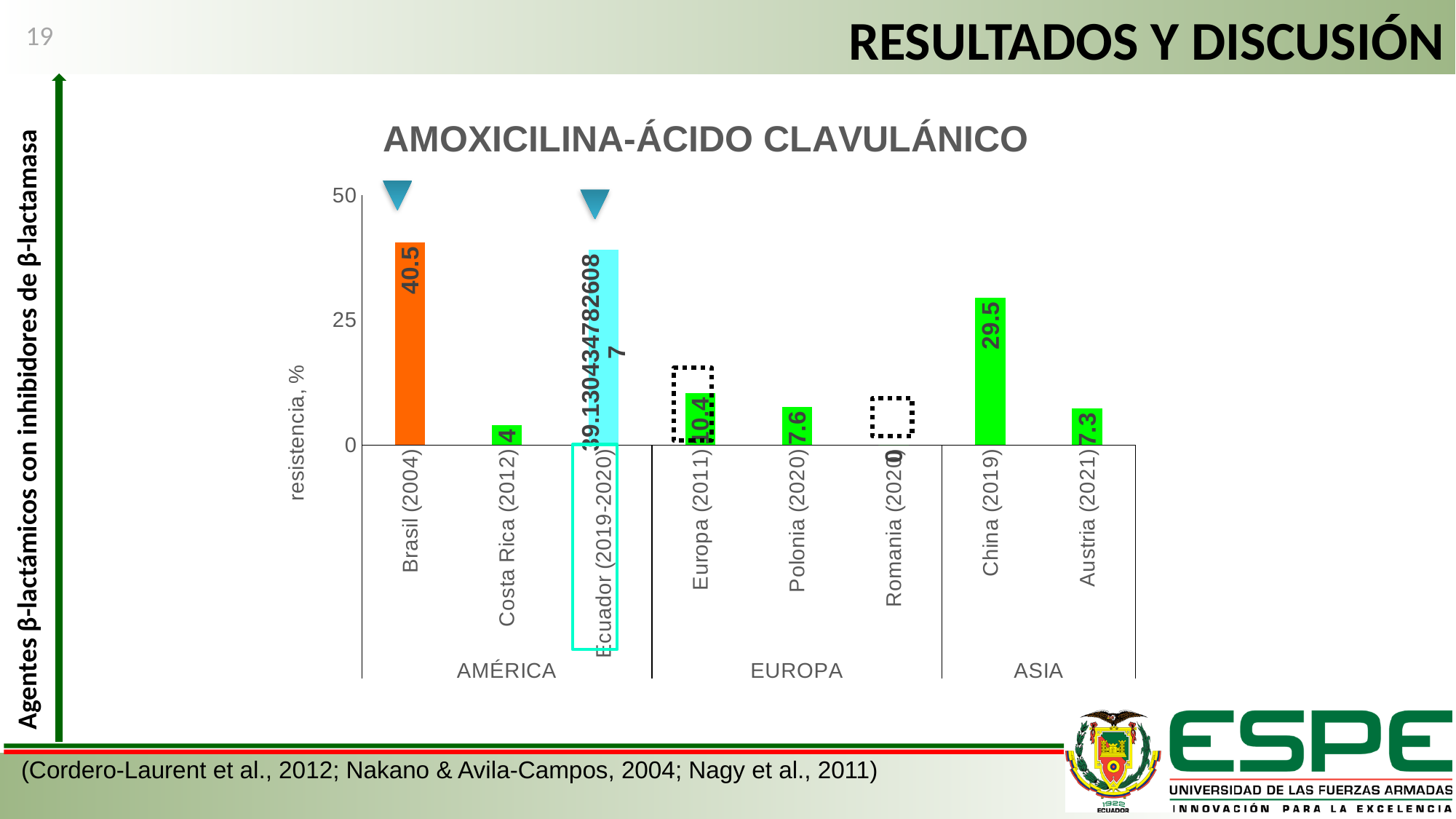

# RESULTADOS Y DISCUSIÓN
19

### Chart: AMOXICILINA-ÁCIDO CLAVULÁNICO

| Category |  |
|---|---|
| Brasil (2004) | 40.5 |
| Costa Rica (2012) | 4.0 |
| Ecuador (2019-2020) | 39.130434782608695 |
| Europa (2011) | 10.4 |
| Polonia (2020) | 7.6 |
| Romania (2020) | 0.0 |
| China (2019) | 29.5 |
| Austria (2021) | 7.3 |

Agentes β-lactámicos con inhibidores de β-lactamasa

 (Cordero-Laurent et al., 2012; Nakano & Avila-Campos, 2004; Nagy et al., 2011)